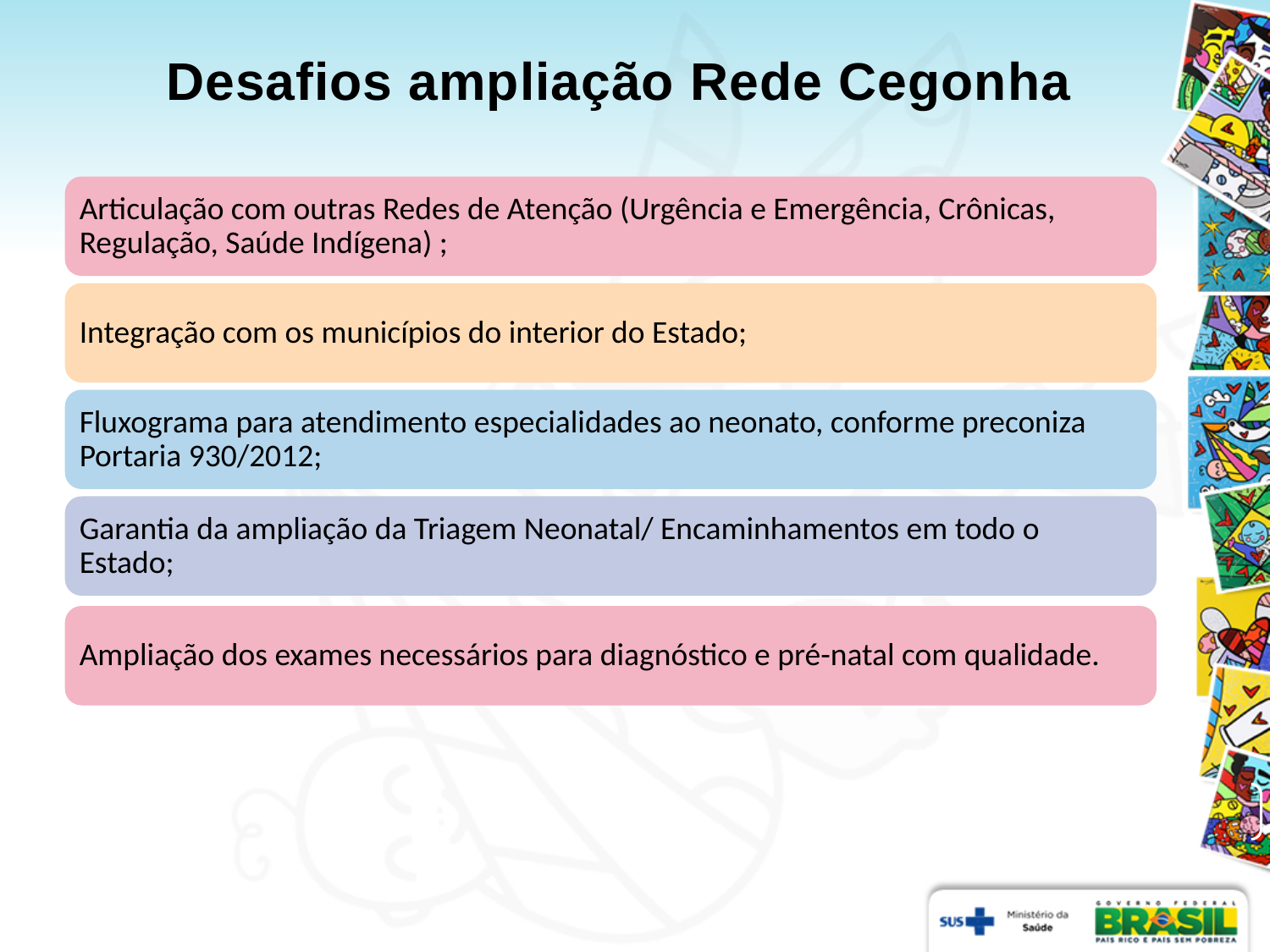

# Desafios ampliação Rede Cegonha
Articulação com outras Redes de Atenção (Urgência e Emergência, Crônicas, Regulação, Saúde Indígena) ;
Integração com os municípios do interior do Estado;
Fluxograma para atendimento especialidades ao neonato, conforme preconiza Portaria 930/2012;
Garantia da ampliação da Triagem Neonatal/ Encaminhamentos em todo o Estado;
Ampliação dos exames necessários para diagnóstico e pré-natal com qualidade.